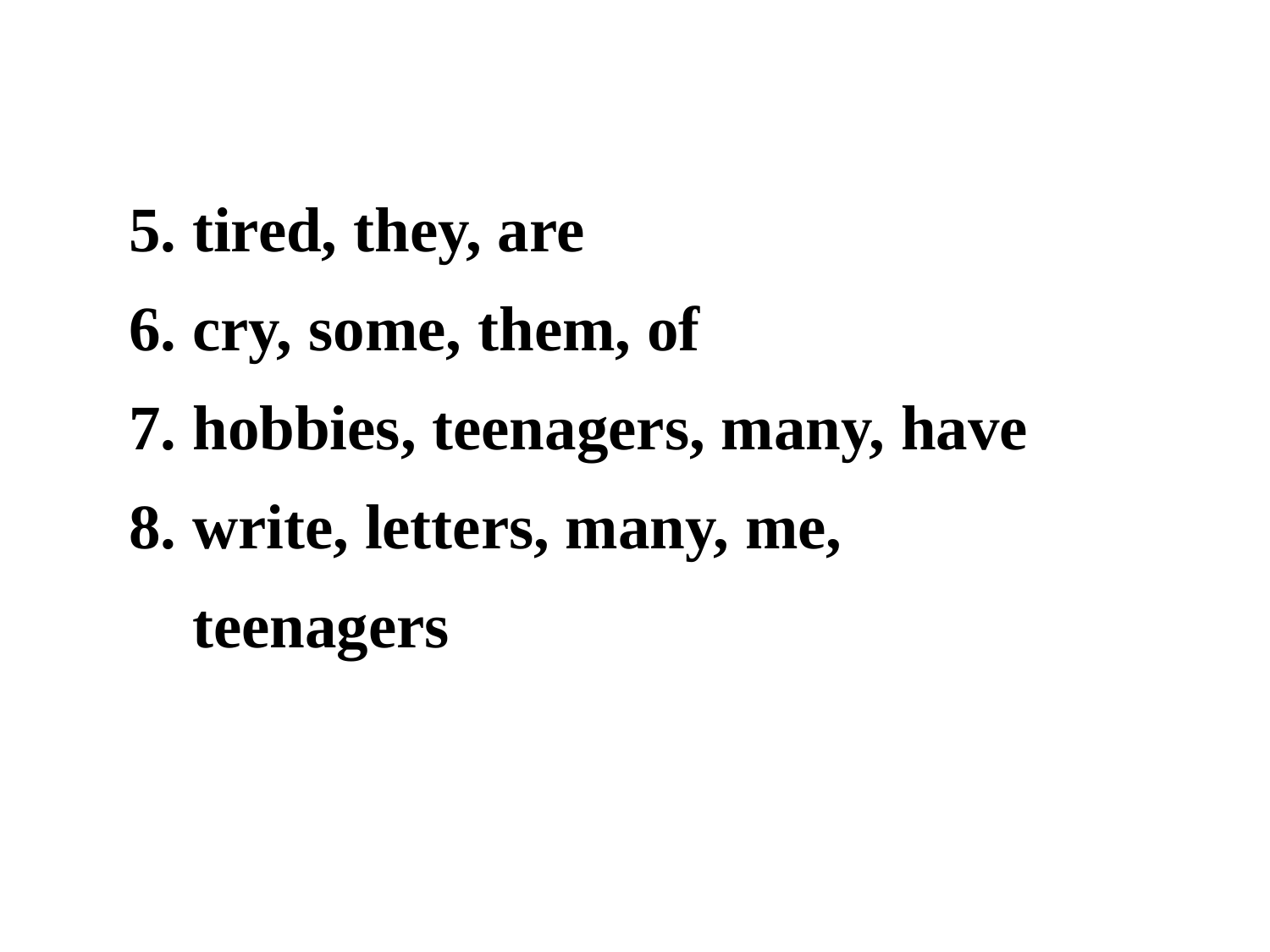

5. tired, they, are
6. cry, some, them, of
7. hobbies, teenagers, many, have
8. write, letters, many, me,
    teenagers